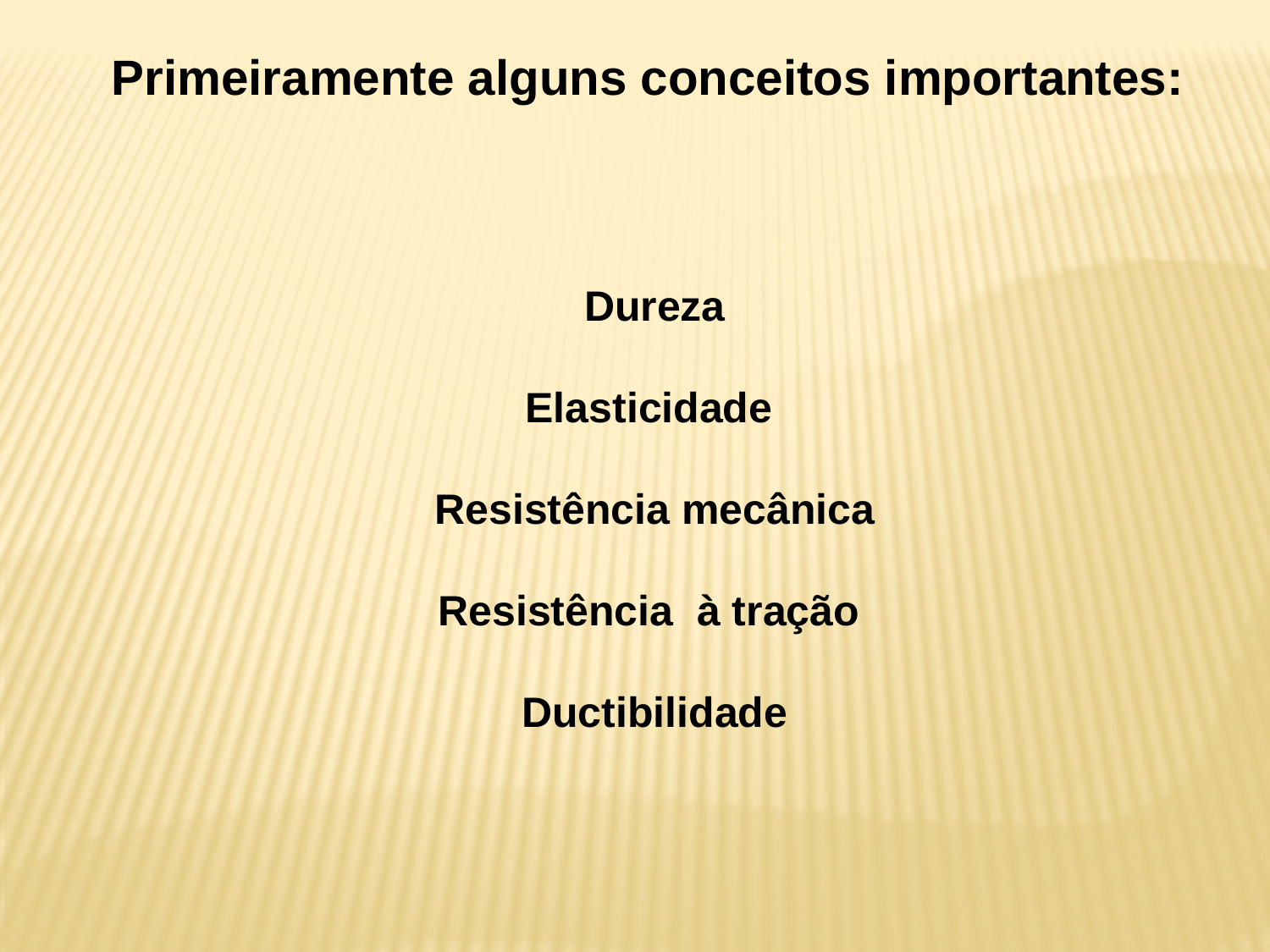

Primeiramente alguns conceitos importantes:
Dureza

Elasticidade

Resistência mecânica

Resistência  à tração

Ductibilidade